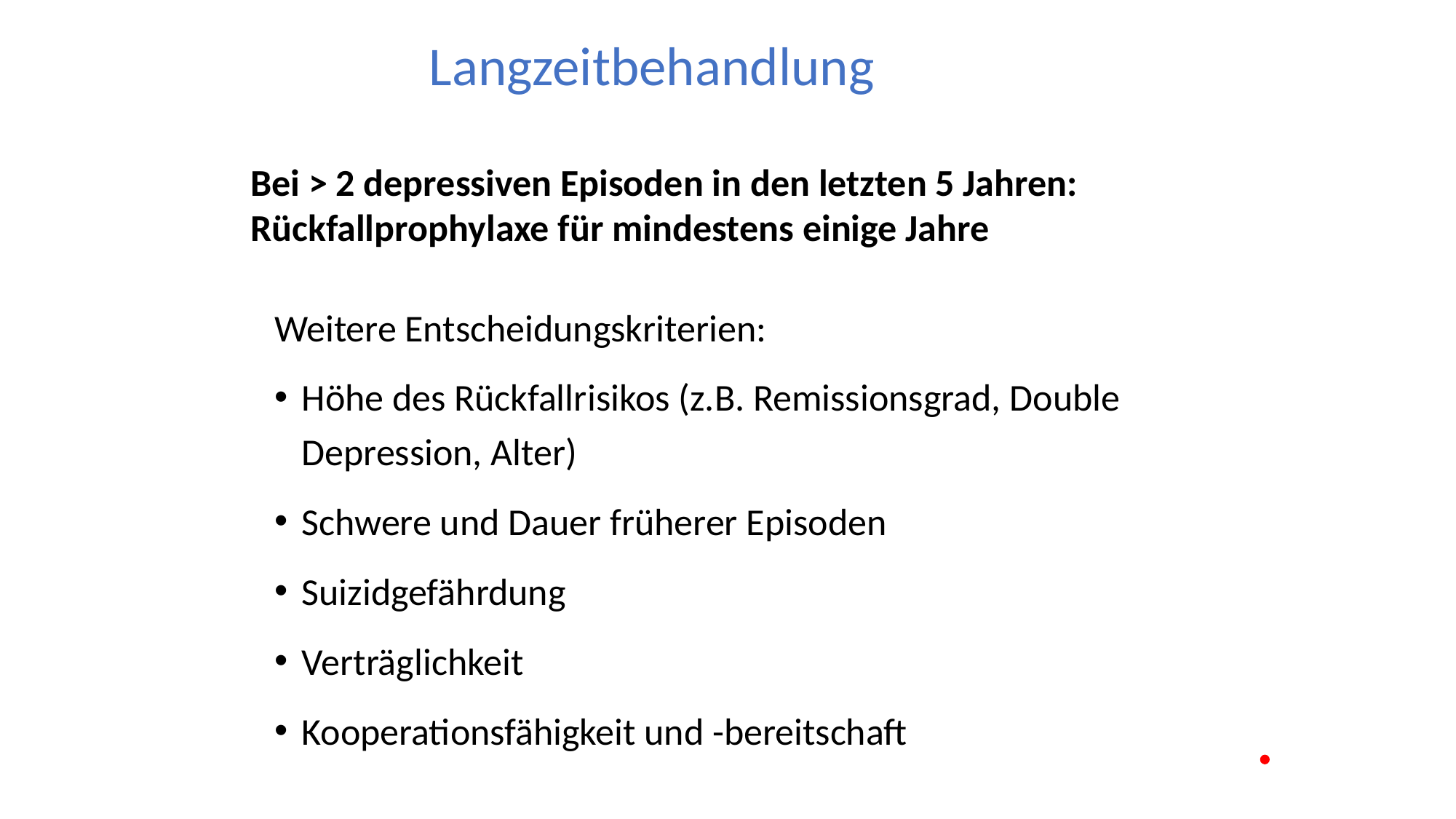

# Langzeitbehandlung
Bei > 2 depressiven Episoden in den letzten 5 Jahren: Rückfallprophylaxe für mindestens einige Jahre
Weitere Entscheidungskriterien:
Höhe des Rückfallrisikos (z.B. Remissionsgrad, Double Depression, Alter)
Schwere und Dauer früherer Episoden
Suizidgefährdung
Verträglichkeit
Kooperationsfähigkeit und -bereitschaft